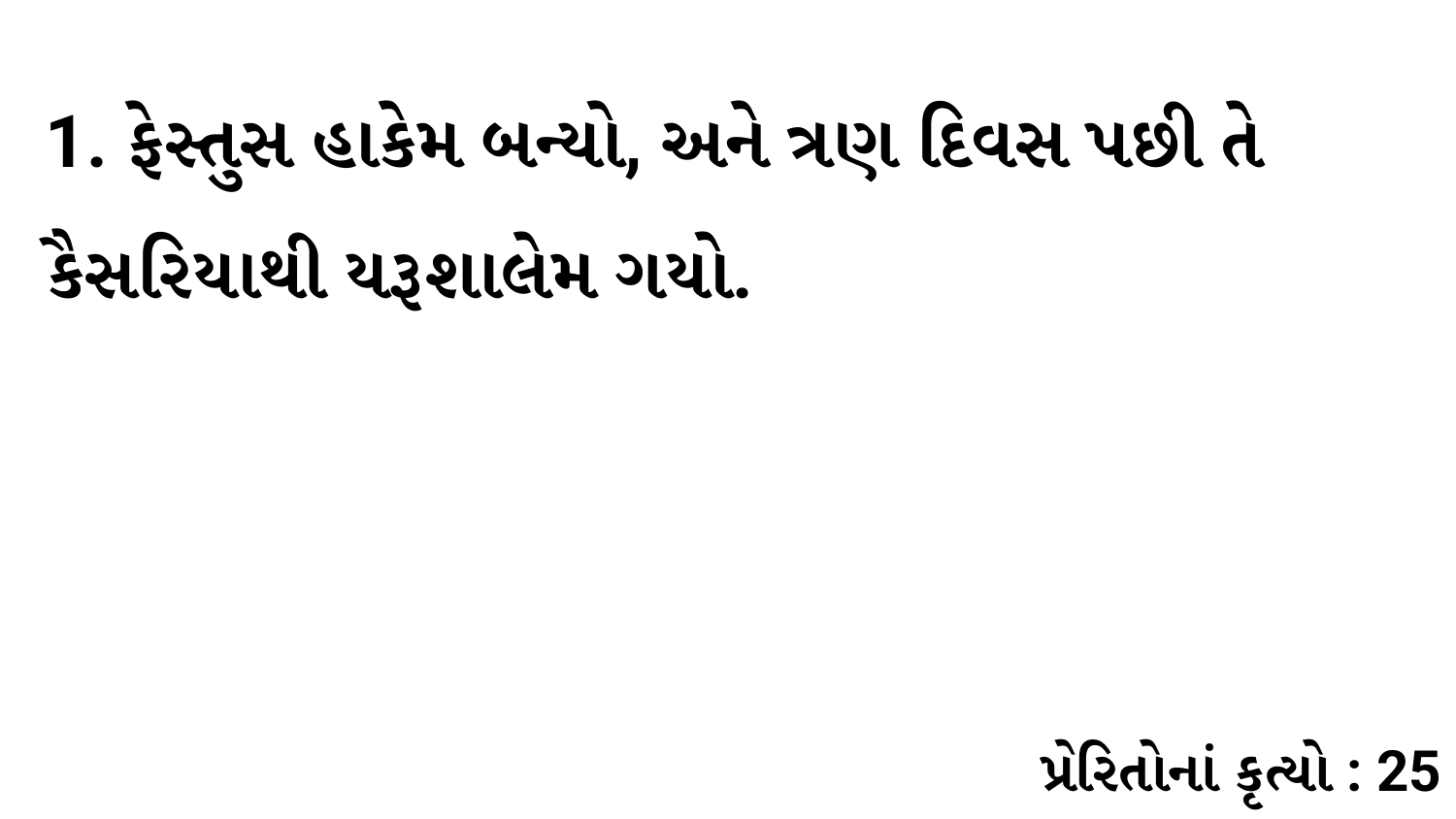

1. ફેસ્તુસ હાકેમ બન્યો, અને ત્રણ દિવસ પછી તે કૈસરિયાથી યરૂશાલેમ ગયો.
પ્રેરિતોનાં કૃત્યો : 25